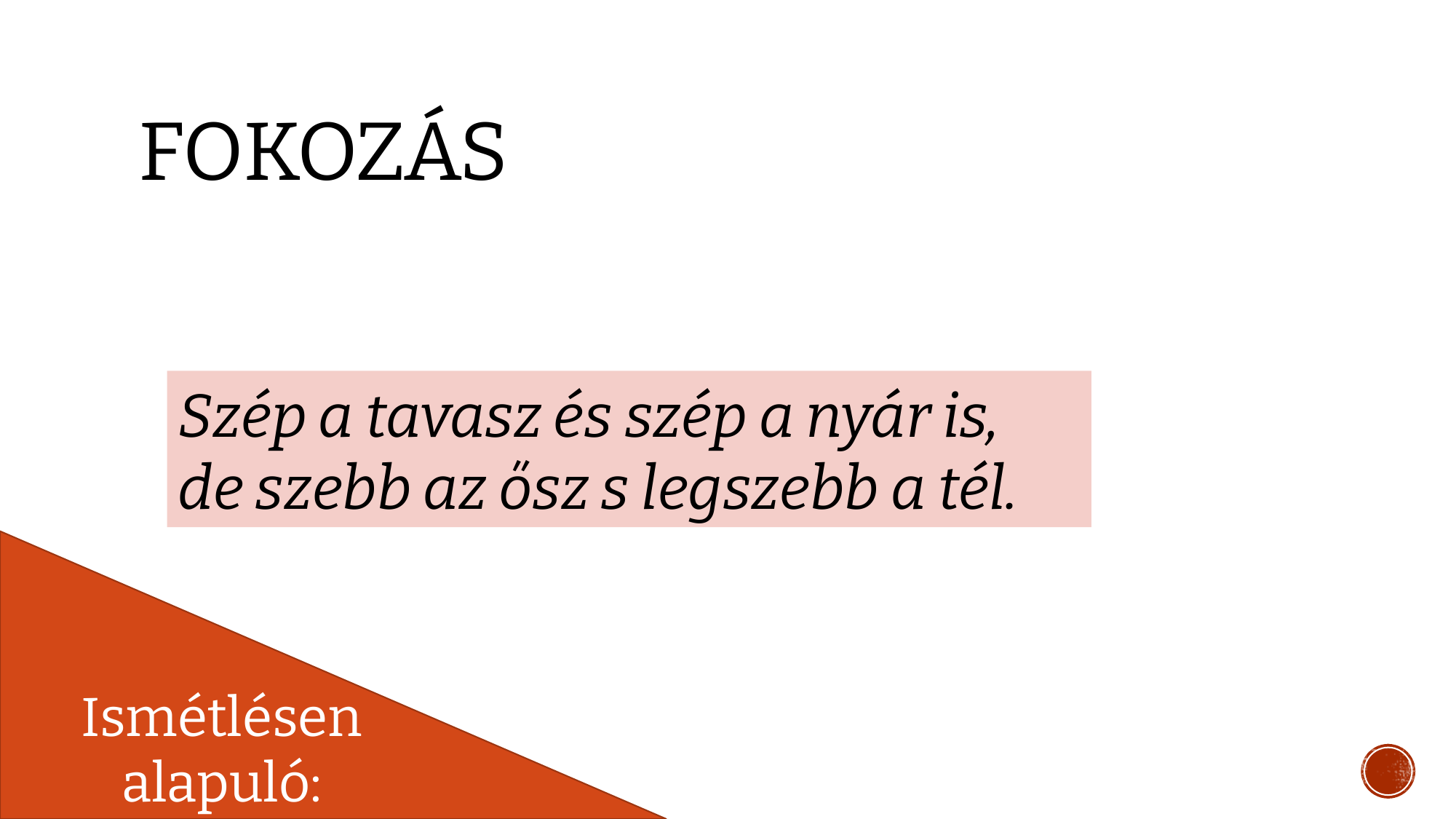

# fokozás

Szép a tavasz és szép a nyár is,
de szebb az ősz s legszebb a tél.
Ismétlésen alapuló: